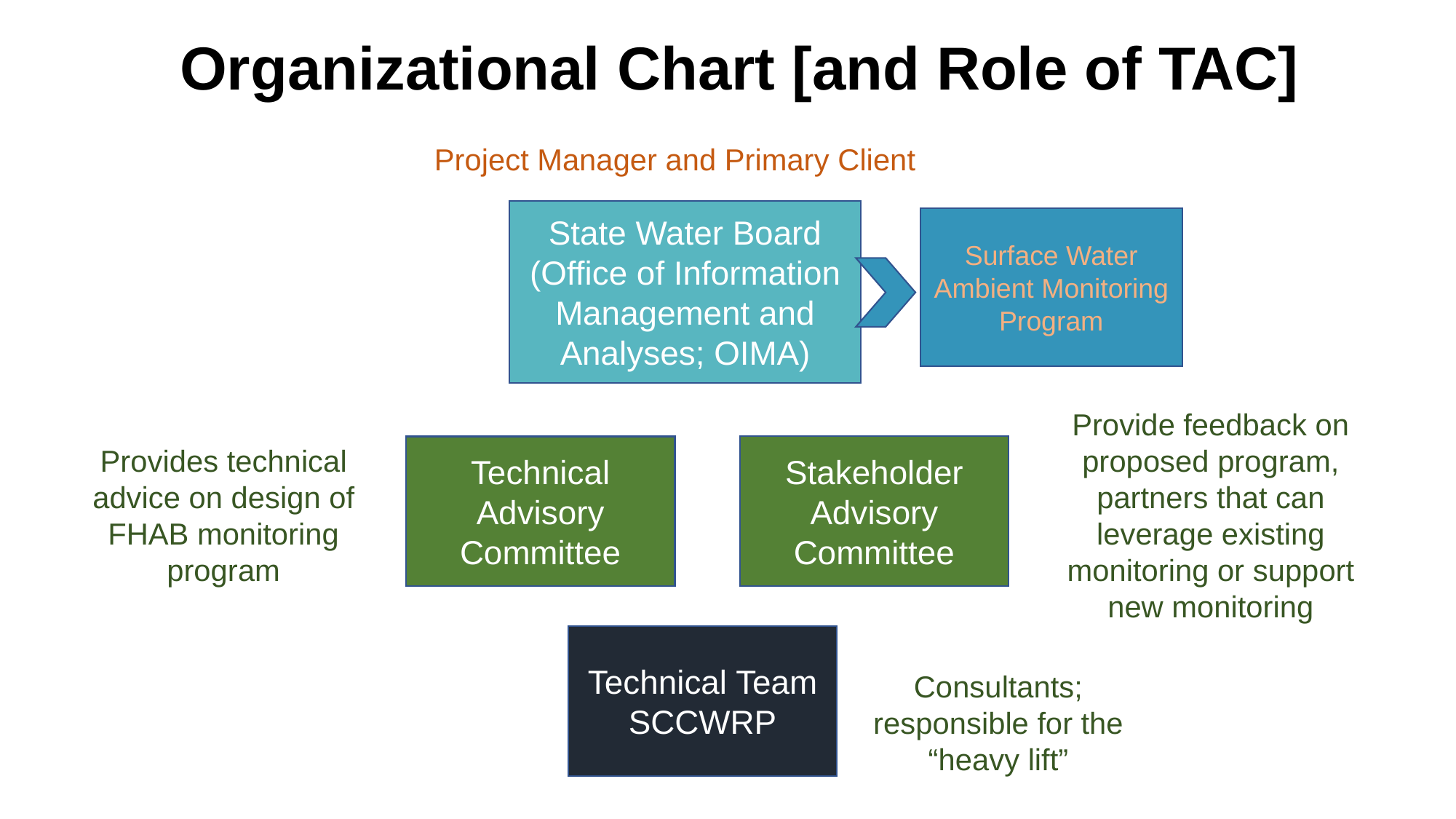

Organizational Chart [and Role of TAC]
Project Manager and Primary Client
State Water Board (Office of Information Management and Analyses; OIMA)
Surface Water Ambient Monitoring Program

Provide feedback on proposed program, partners that can leverage existing monitoring or support new monitoring
Stakeholder Advisory Committee
Provides technical advice on design of FHAB monitoring program
Technical Advisory Committee
Technical Team
SCCWRP
Consultants; responsible for the “heavy lift”